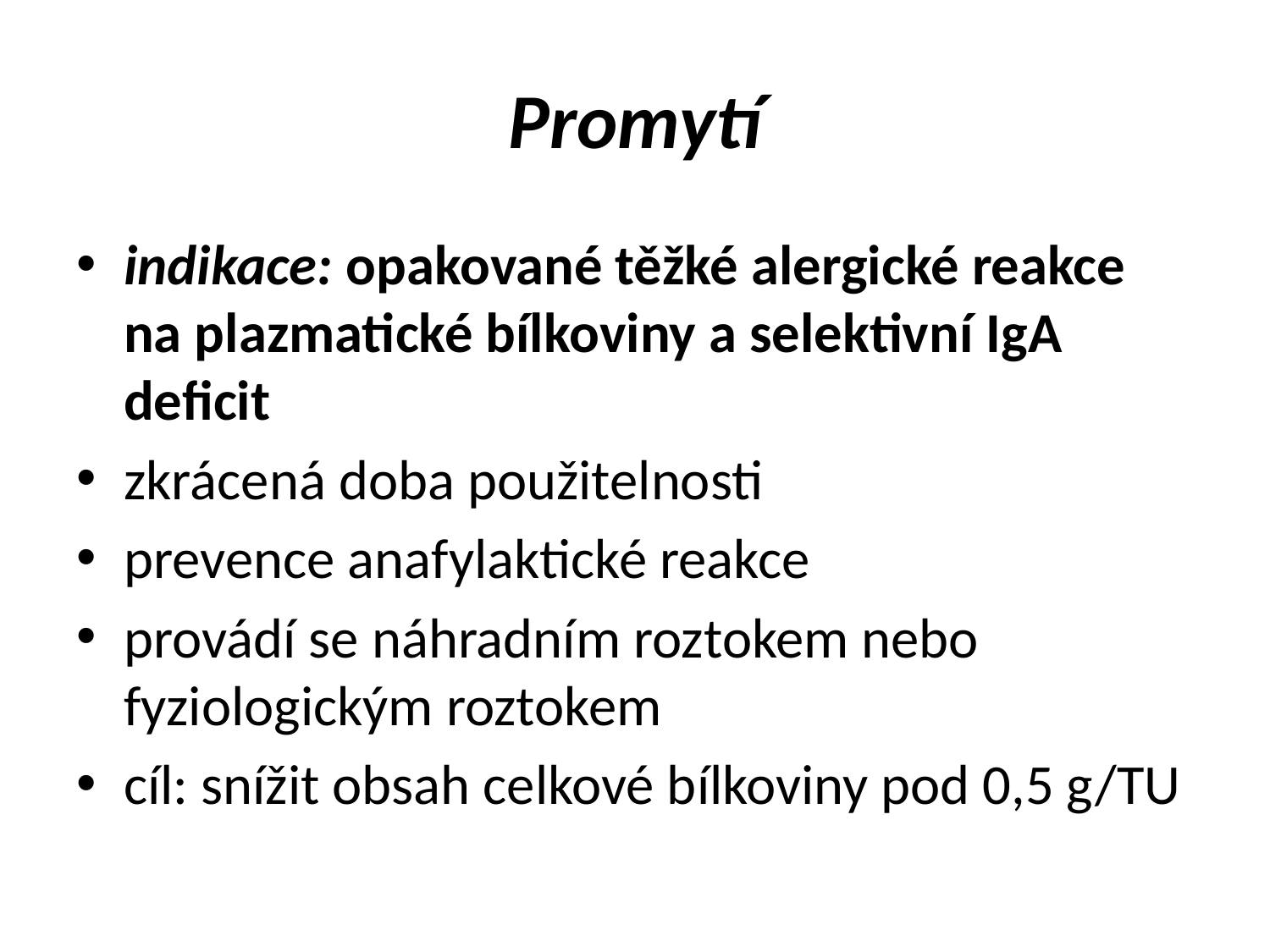

# Promytí
indikace: opakované těžké alergické reakce na plazmatické bílkoviny a selektivní IgA deficit
zkrácená doba použitelnosti
prevence anafylaktické reakce
provádí se náhradním roztokem nebo fyziologickým roztokem
cíl: snížit obsah celkové bílkoviny pod 0,5 g/TU